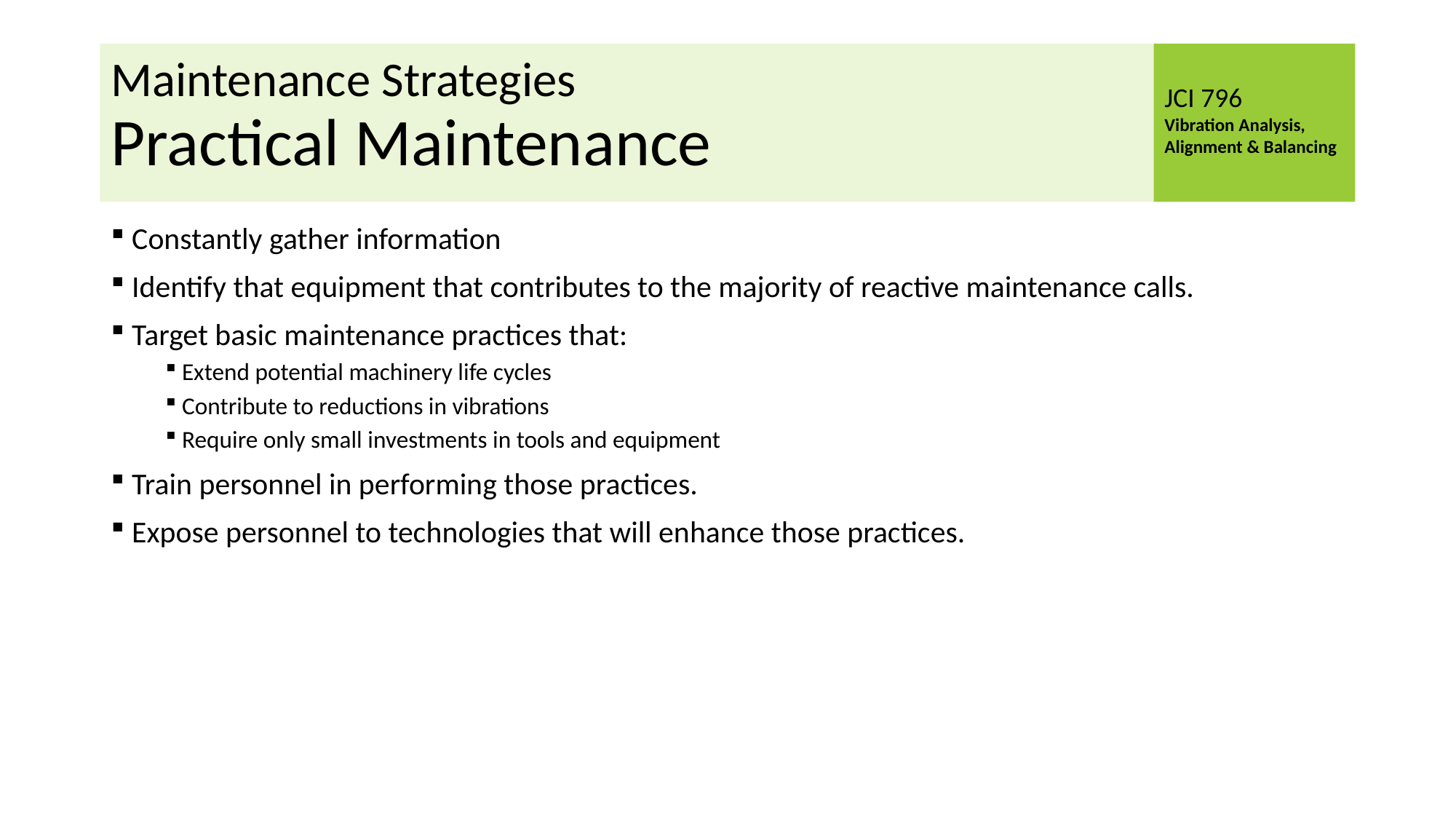

# Maintenance Strategies Practical Maintenance
 Constantly gather information
 Identify that equipment that contributes to the majority of reactive maintenance calls.
 Target basic maintenance practices that:
 Extend potential machinery life cycles
 Contribute to reductions in vibrations
 Require only small investments in tools and equipment
 Train personnel in performing those practices.
 Expose personnel to technologies that will enhance those practices.